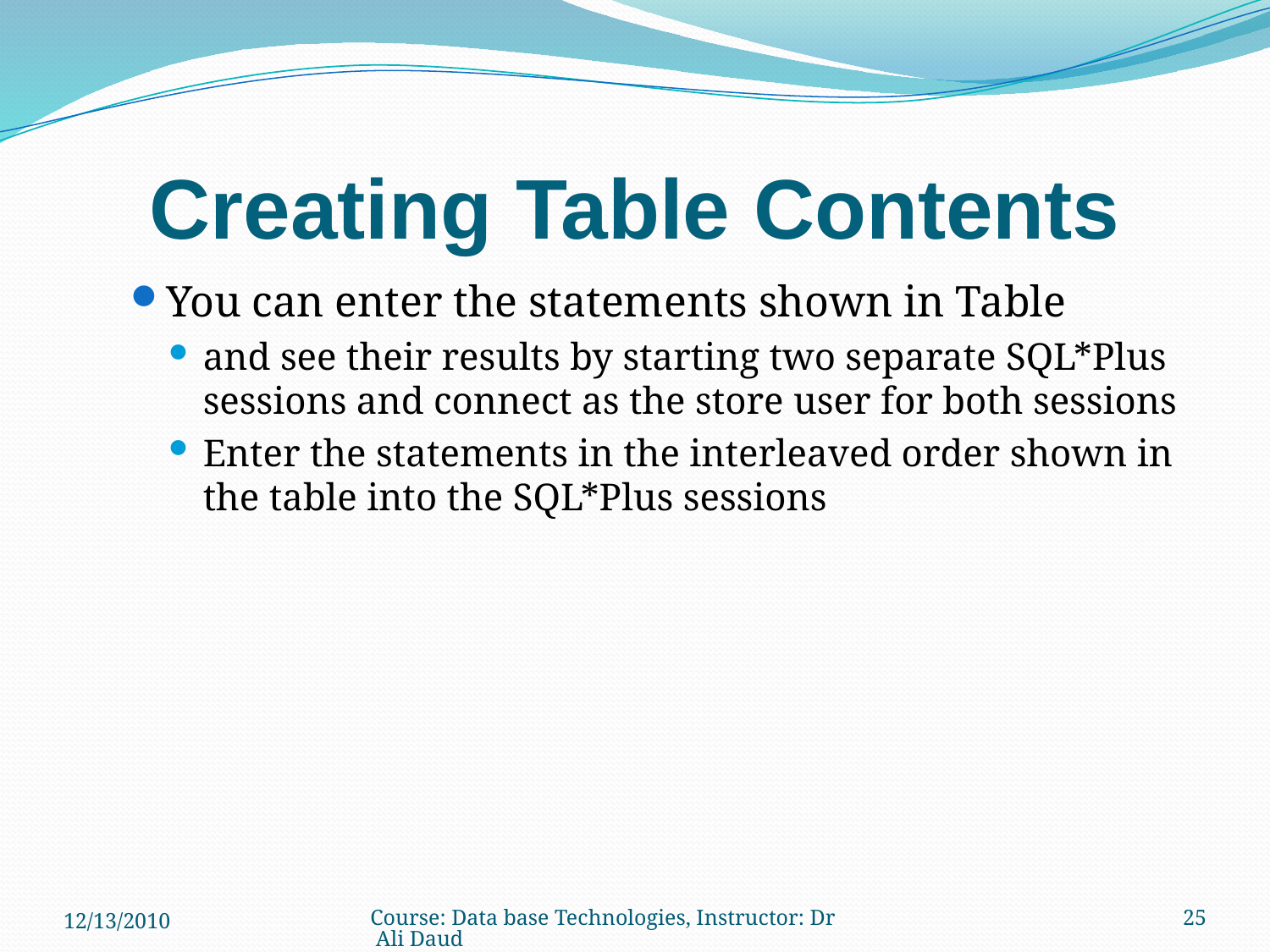

# Creating Table Contents
You can enter the statements shown in Table
and see their results by starting two separate SQL*Plus sessions and connect as the store user for both sessions
Enter the statements in the interleaved order shown in the table into the SQL*Plus sessions

12/13/2010
Course: Data base Technologies, Instructor: Dr Ali Daud
25